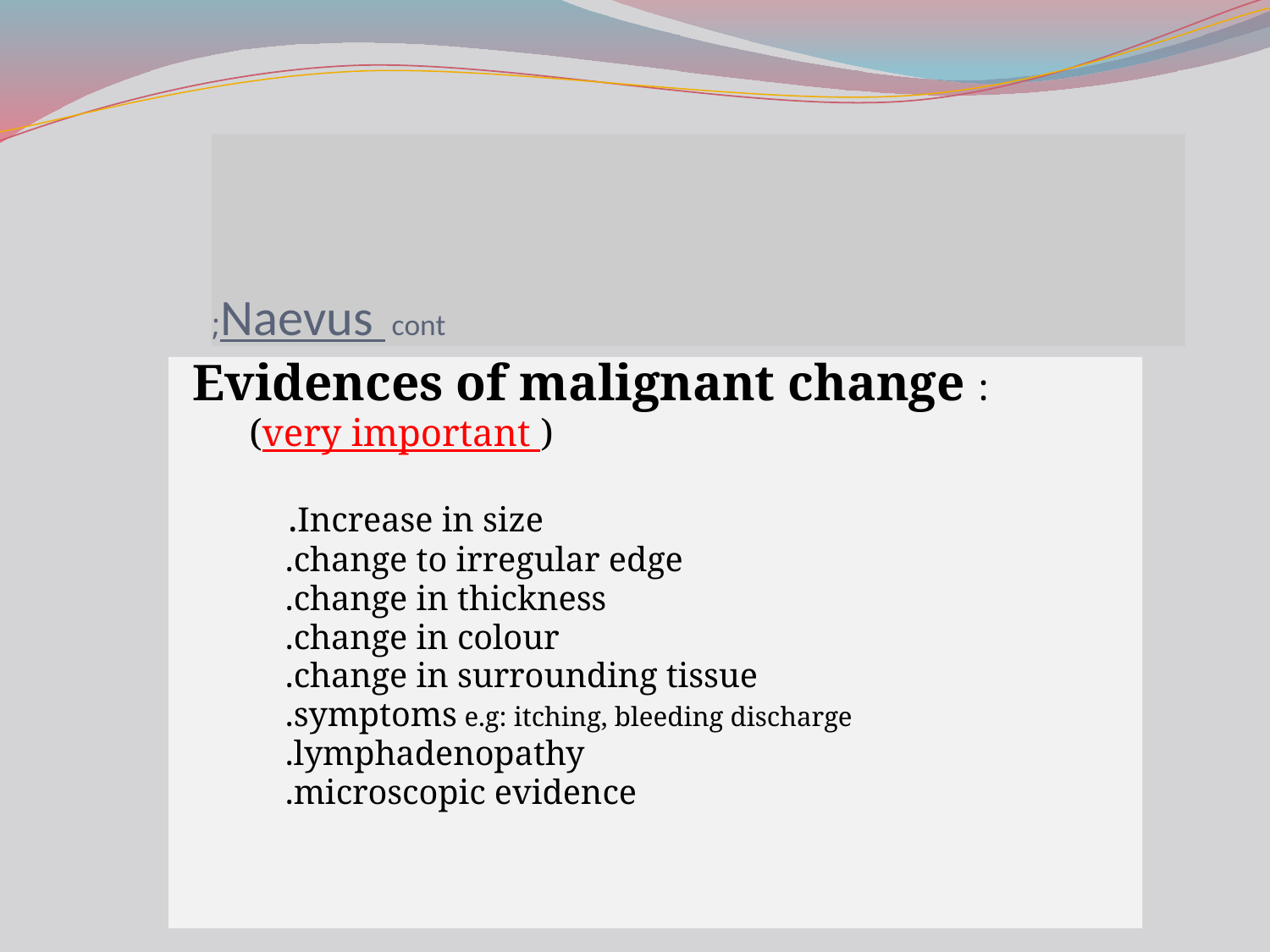

# Naevus  cont;
 Evidences of malignant change :
       (very important )

           .Increase in size
            .change to irregular edge
            .change in thickness
            .change in colour
            .change in surrounding tissue
            .symptoms e.g: itching, bleeding discharge
            .lymphadenopathy
            .microscopic evidence